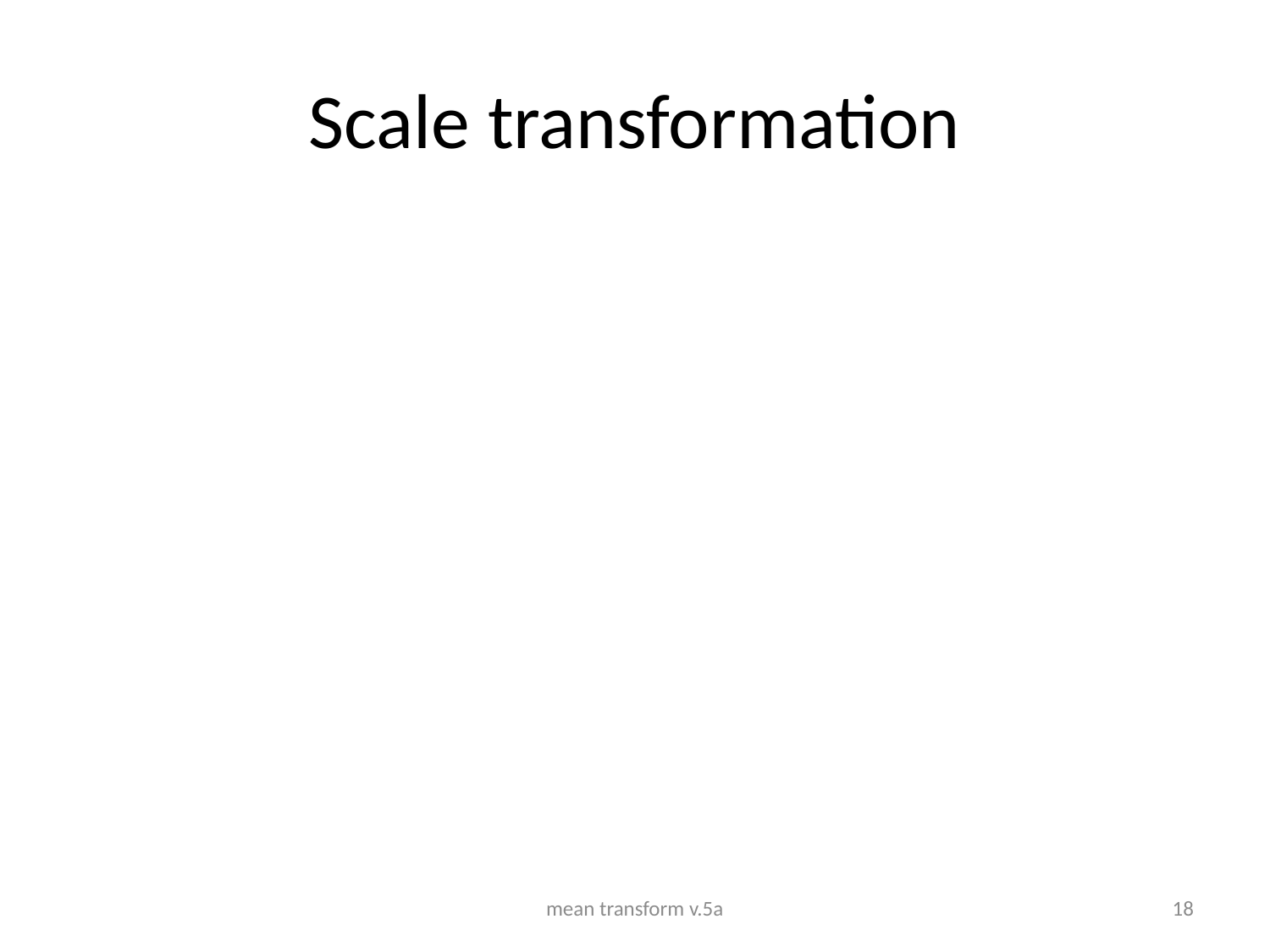

# Scale transformation

mean transform v.5a
18